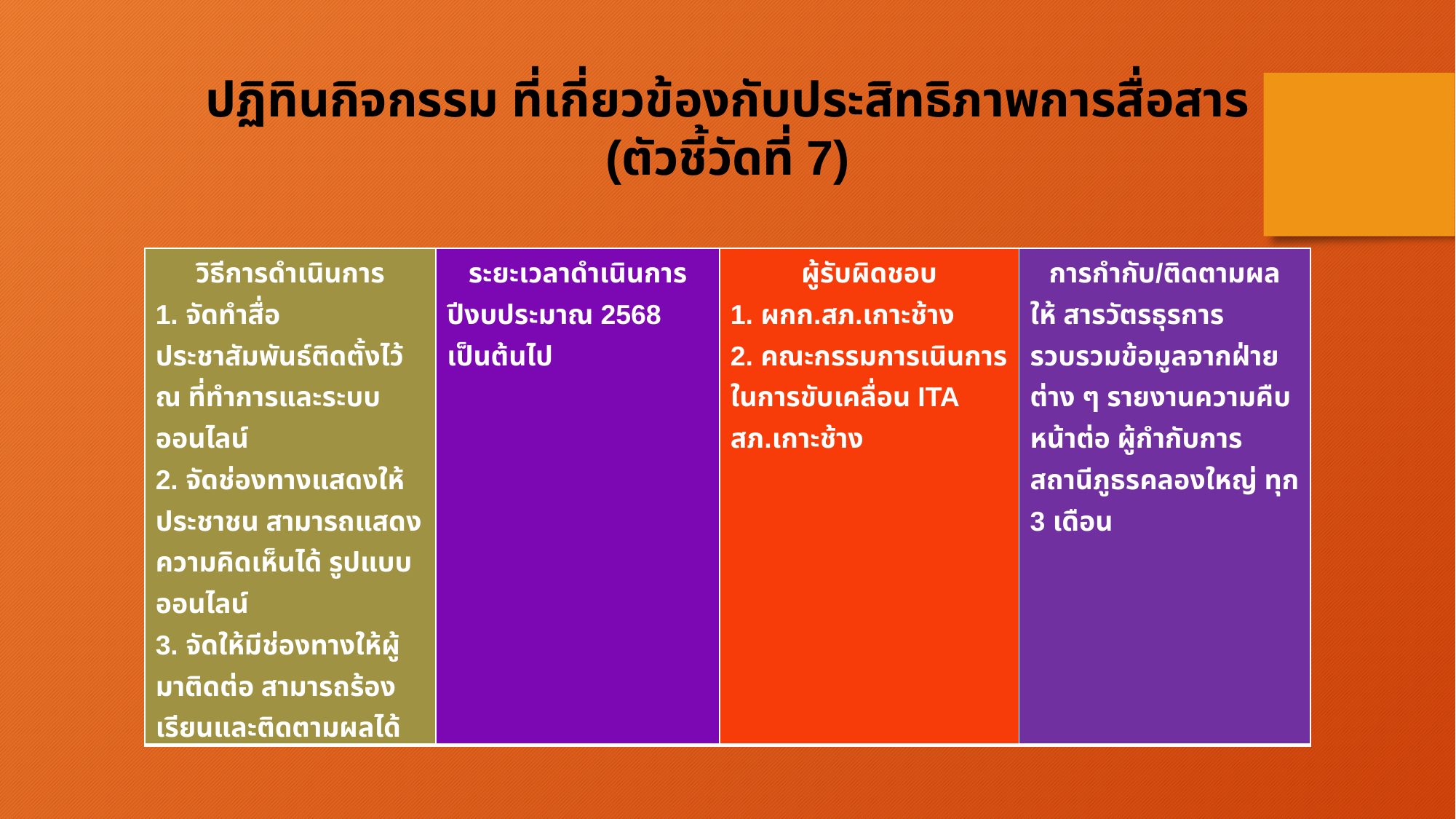

ปฏิทินกิจกรรม ที่เกี่ยวข้องกับประสิทธิภาพการสื่อสาร
(ตัวชี้วัดที่ 7)
| วิธีการดำเนินการ 1. จัดทำสื่อประชาสัมพันธ์ติดตั้งไว้ ณ ที่ทำการและระบบออนไลน์ 2. จัดช่องทางแสดงให้ประชาชน สามารถแสดงความคิดเห็นได้ รูปแบบออนไลน์ 3. จัดให้มีช่องทางให้ผู้มาติดต่อ สามารถร้องเรียนและติดตามผลได้ | ระยะเวลาดำเนินการ ปีงบประมาณ 2568 เป็นต้นไป | ผู้รับผิดชอบ 1. ผกก.สภ.เกาะช้าง 2. คณะกรรมการเนินการ ในการขับเคลื่อน ITA สภ.เกาะช้าง | การกำกับ/ติดตามผล ให้ สารวัตรธุรการ รวบรวมข้อมูลจากฝ่ายต่าง ๆ รายงานความคืบหน้าต่อ ผู้กำกับการสถานีภูธรคลองใหญ่ ทุก 3 เดือน |
| --- | --- | --- | --- |